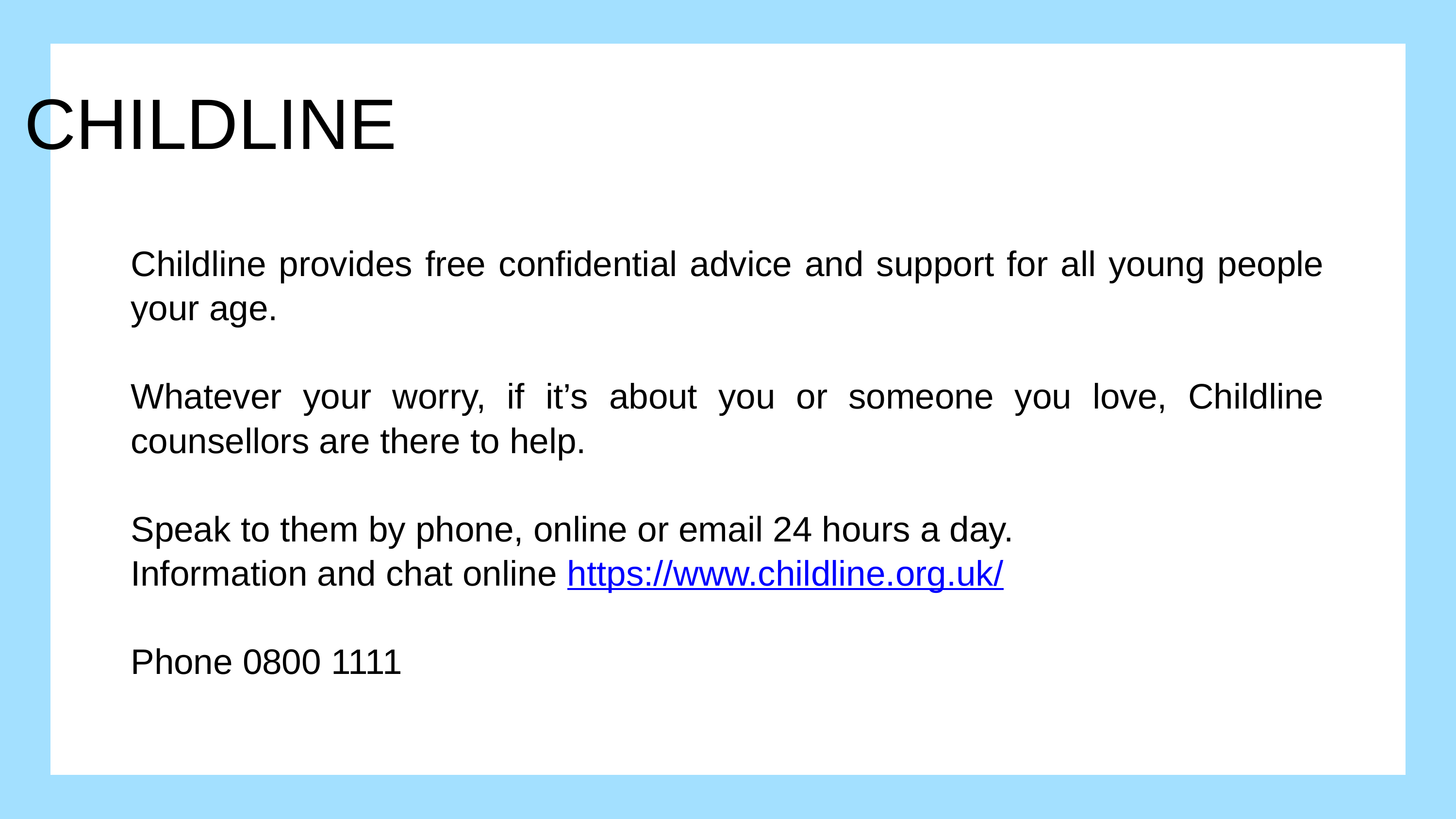

CHILDLINE

Childline provides free confidential advice and support for all young people your age. ​

Whatever your worry, if it’s about you or someone you love, Childline counsellors are there to help. ​

Speak to them by phone, online or email 24 hours a day.​
Information and chat online https://www.childline.org.uk/
​
Phone 0800 1111​